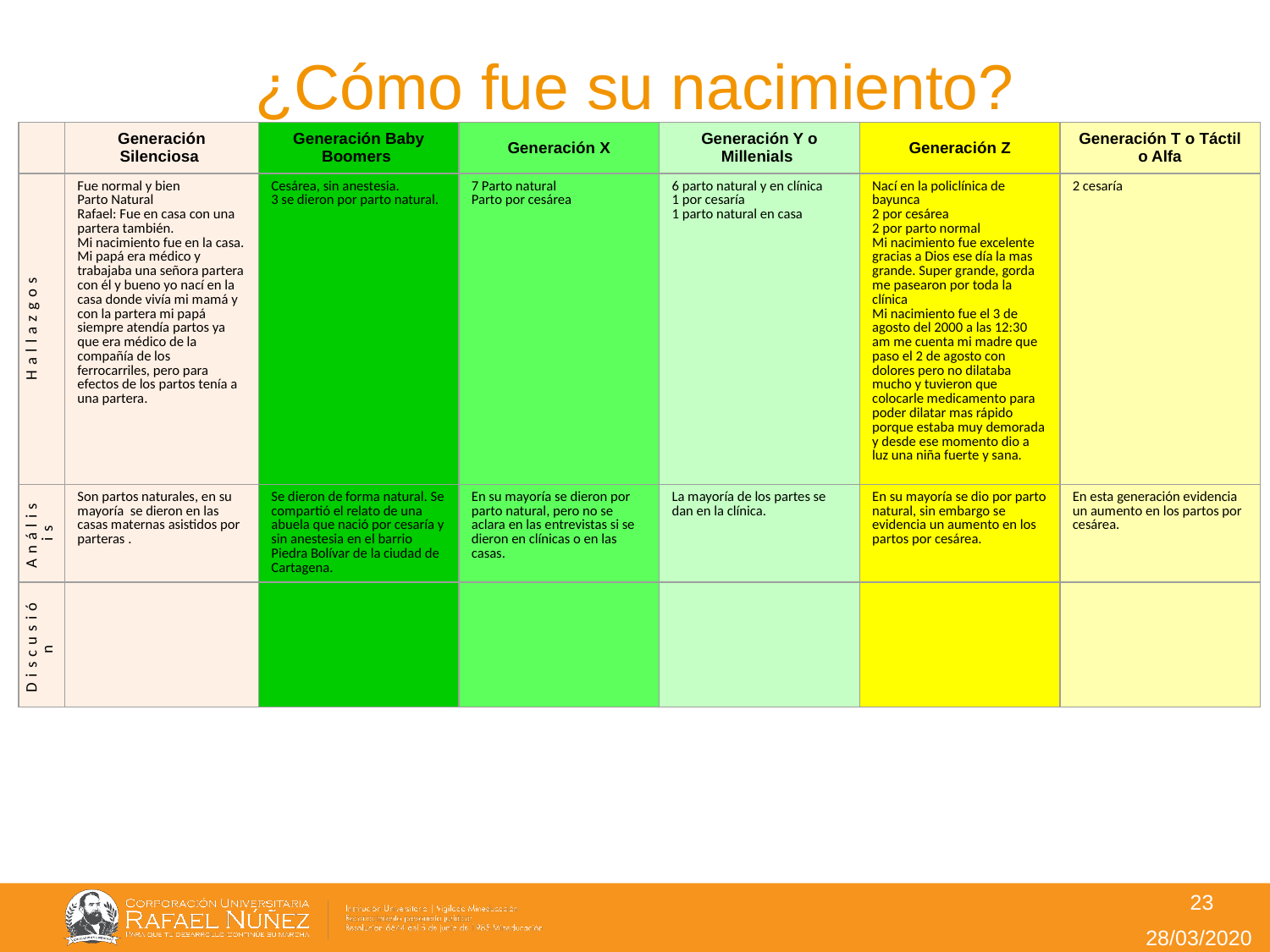

# ¿Cómo fue su nacimiento?
|  | Generación Silenciosa | Generación Baby Boomers | Generación X | Generación Y o Millenials | Generación Z | Generación T o Táctil o Alfa |
| --- | --- | --- | --- | --- | --- | --- |
| Hallazgos | Fue normal y bien Parto Natural Rafael: Fue en casa con una partera también. Mi nacimiento fue en la casa. Mi papá era médico y trabajaba una señora partera con él y bueno yo nací en la casa donde vivía mi mamá y con la partera mi papá siempre atendía partos ya que era médico de la compañía de los ferrocarriles, pero para efectos de los partos tenía a una partera. | Cesárea, sin anestesia. 3 se dieron por parto natural. | 7 Parto natural Parto por cesárea | 6 parto natural y en clínica 1 por cesaría 1 parto natural en casa | Nací en la policlínica de bayunca 2 por cesárea 2 por parto normal Mi nacimiento fue excelente gracias a Dios ese día la mas grande. Super grande, gorda me pasearon por toda la clínica Mi nacimiento fue el 3 de agosto del 2000 a las 12:30 am me cuenta mi madre que paso el 2 de agosto con dolores pero no dilataba mucho y tuvieron que colocarle medicamento para poder dilatar mas rápido porque estaba muy demorada y desde ese momento dio a luz una niña fuerte y sana. | 2 cesaría |
| Análisis | Son partos naturales, en su mayoría se dieron en las casas maternas asistidos por parteras . | Se dieron de forma natural. Se compartió el relato de una abuela que nació por cesaría y sin anestesia en el barrio Piedra Bolívar de la ciudad de Cartagena. | En su mayoría se dieron por parto natural, pero no se aclara en las entrevistas si se dieron en clínicas o en las casas. | La mayoría de los partes se dan en la clínica. | En su mayoría se dio por parto natural, sin embargo se evidencia un aumento en los partos por cesárea. | En esta generación evidencia un aumento en los partos por cesárea. |
| Discusión |  |  |  |  |  |  |
23